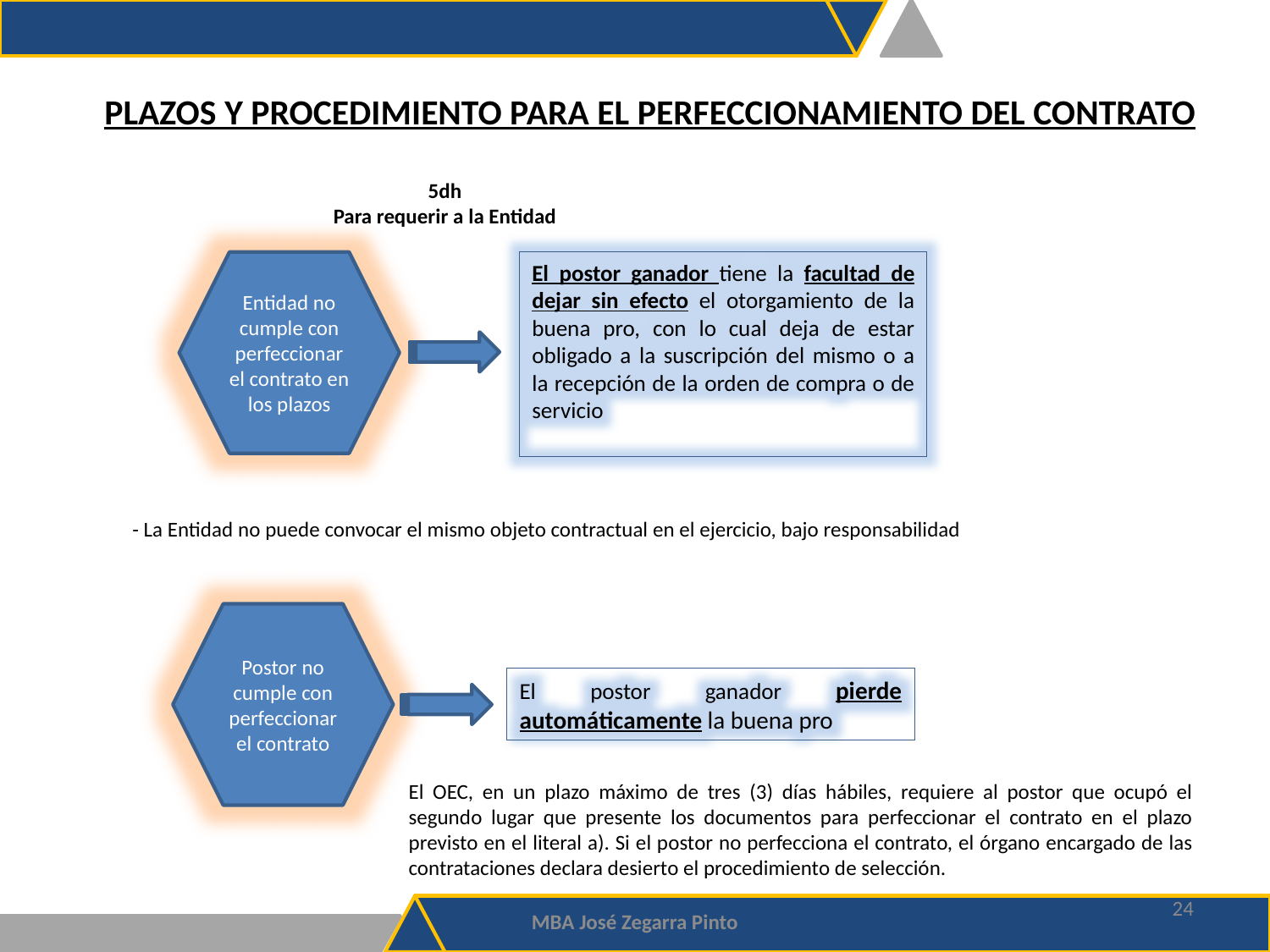

PLAZOS Y PROCEDIMIENTO PARA EL PERFECCIONAMIENTO DEL CONTRATO
5dh
Para requerir a la Entidad
Entidad no cumple con perfeccionar el contrato en los plazos
El postor ganador tiene la facultad de dejar sin efecto el otorgamiento de la buena pro, con lo cual deja de estar obligado a la suscripción del mismo o a la recepción de la orden de compra o de servicio

- La Entidad no puede convocar el mismo objeto contractual en el ejercicio, bajo responsabilidad
Postor no cumple con perfeccionar el contrato
El postor ganador pierde automáticamente la buena pro

El OEC, en un plazo máximo de tres (3) días hábiles, requiere al postor que ocupó el segundo lugar que presente los documentos para perfeccionar el contrato en el plazo previsto en el literal a). Si el postor no perfecciona el contrato, el órgano encargado de las contrataciones declara desierto el procedimiento de selección.
24

MBA José Zegarra Pinto